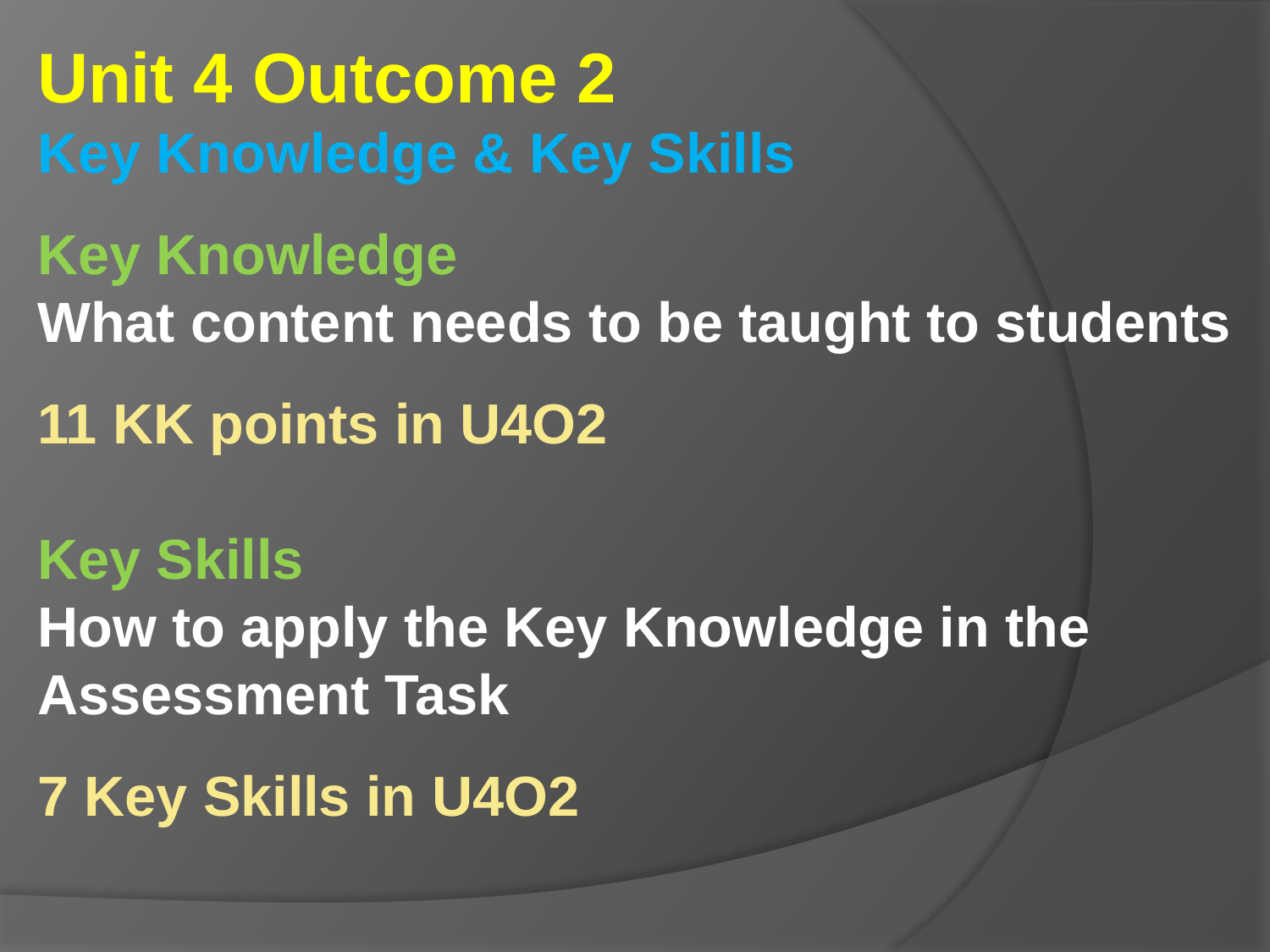

Unit 4 Outcome 2
Key Knowledge & Key Skills

Key Knowledge
What content needs to be taught to students

11 KK points in U4O2

Key Skills
How to apply the Key Knowledge in the Assessment Task

7 Key Skills in U4O2